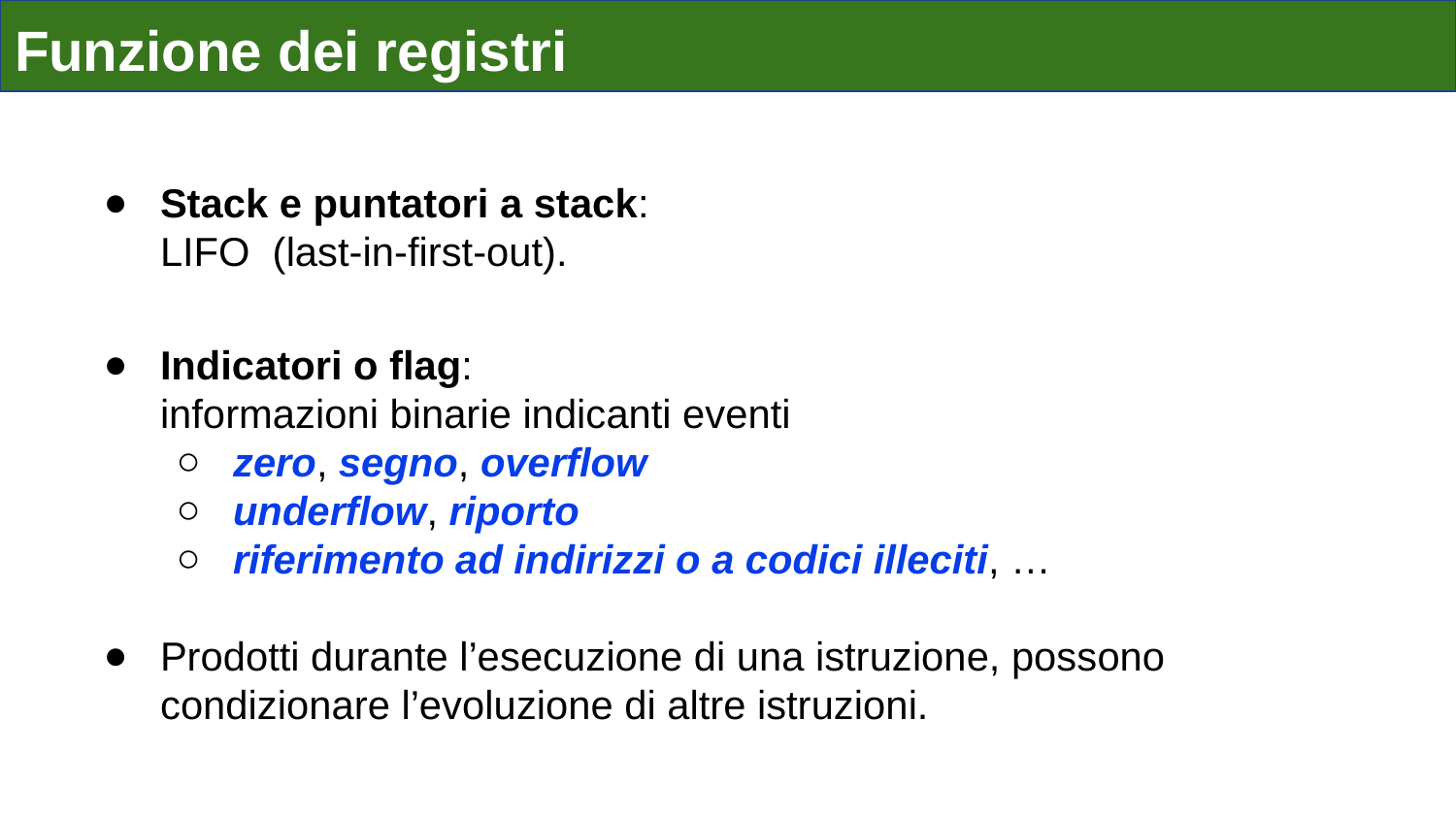

Funzione dei registri
Stack e puntatori a stack:
LIFO  (last-in-first-out).

Indicatori o flag:
informazioni binarie indicanti eventi
zero, segno, overflow
underflow, riporto
riferimento ad indirizzi o a codici illeciti, …
Prodotti durante l’esecuzione di una istruzione, possono condizionare l’evoluzione di altre istruzioni.